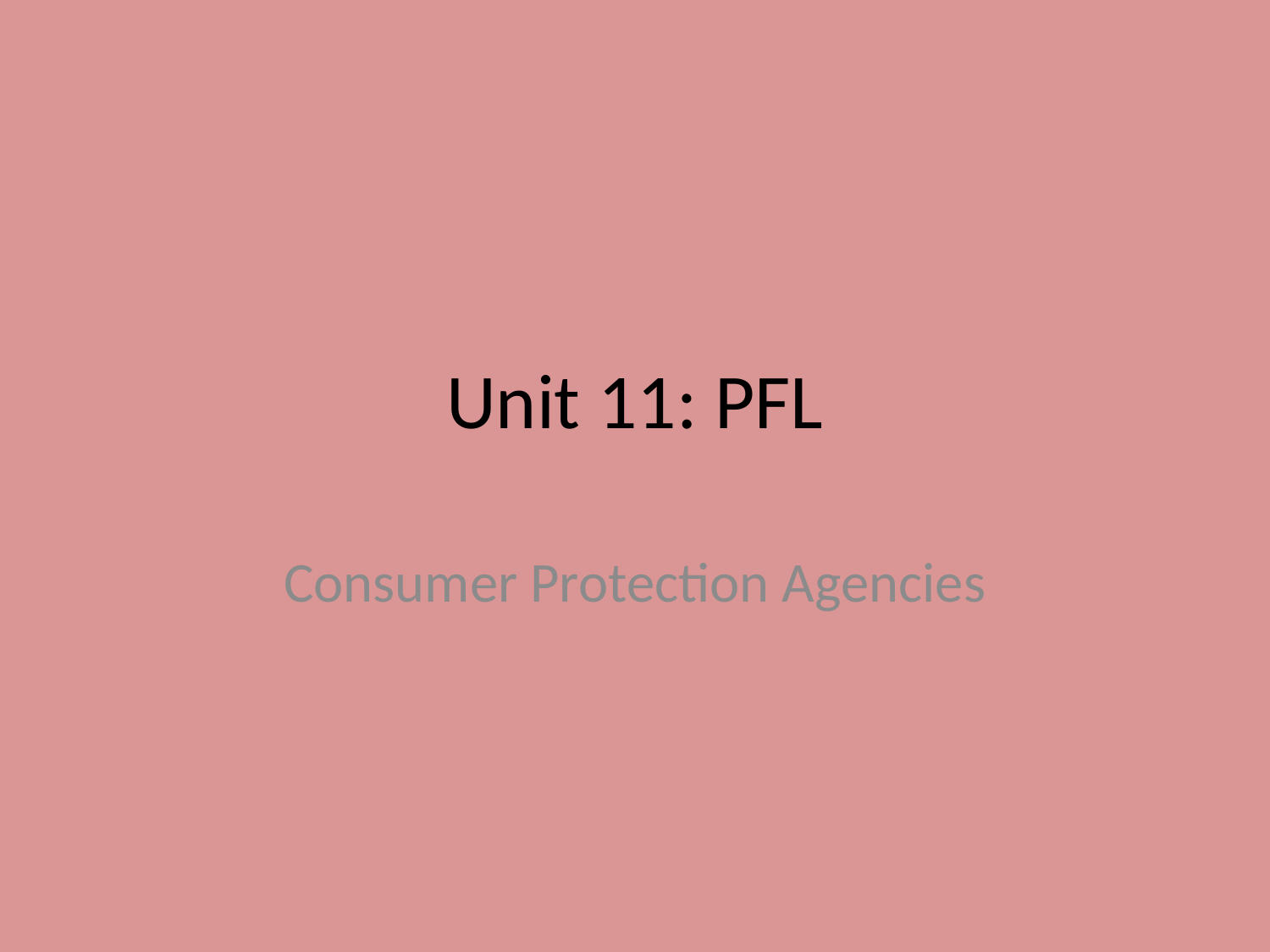

# Unit 11: PFL
Consumer Protection Agencies